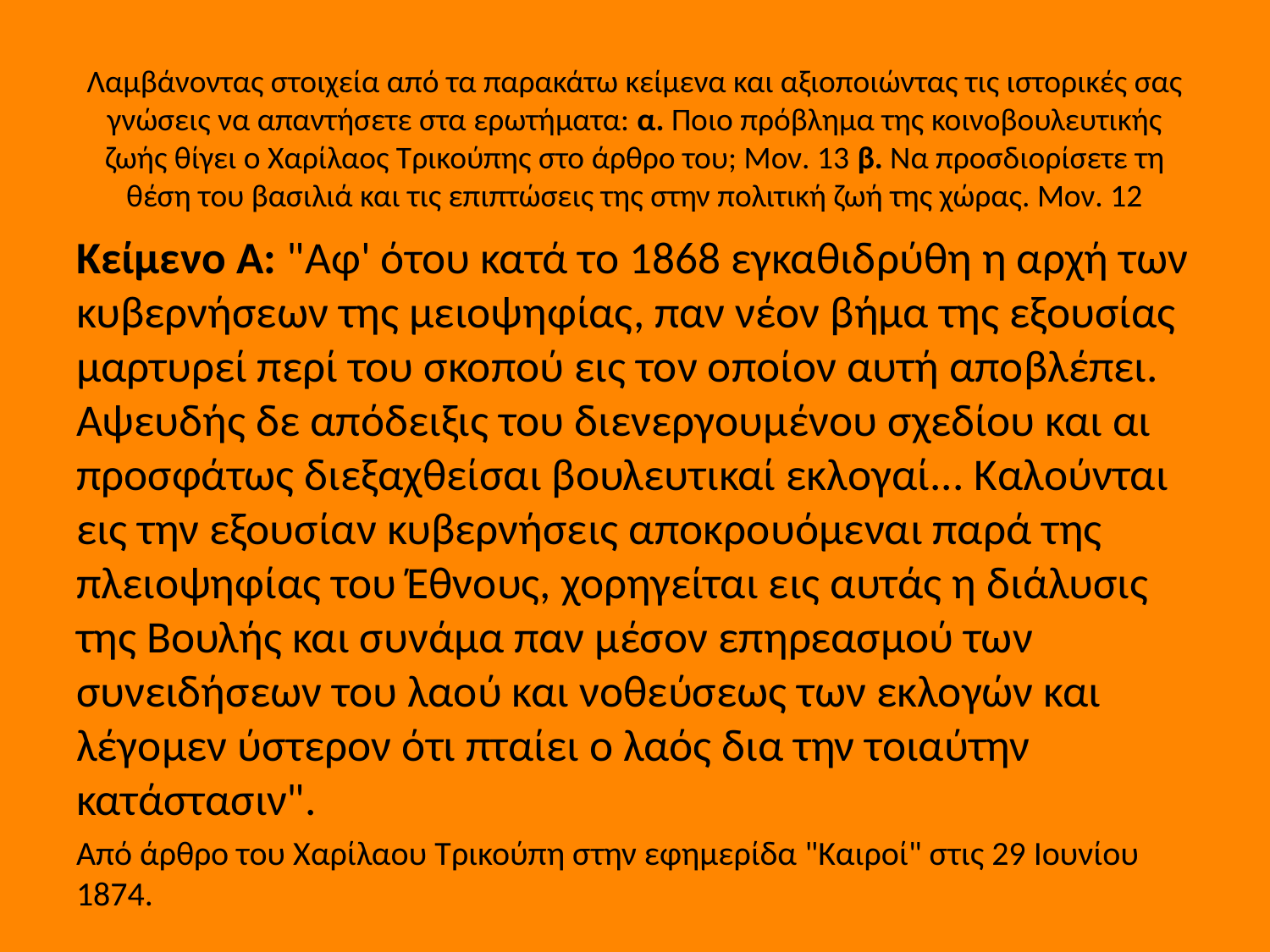

# Λαμβάνοντας στοιχεία από τα παρακάτω κείμενα και αξιοποιώντας τις ιστορικές σας γνώσεις να απαντήσετε στα ερωτήματα: α. Ποιο πρόβλημα της κοινοβουλευτικής ζωής θίγει ο Χαρίλαος Τρικούπης στο άρθρο του; Μον. 13 β. Να προσδιορίσετε τη θέση του βασιλιά και τις επιπτώσεις της στην πολιτική ζωή της χώρας. Μον. 12
Κείμενο Α: "Αφ' ότου κατά το 1868 εγκαθιδρύθη η αρχή των κυβερνήσεων της μειοψηφίας, παν νέον βήμα της εξουσίας μαρτυρεί περί του σκοπού εις τον οποίον αυτή αποβλέπει. Αψευδής δε απόδειξις του διενεργουμένου σχεδίου και αι προσφάτως διεξαχθείσαι βουλευτικαί εκλογαί... Καλούνται εις την εξουσίαν κυβερνήσεις αποκρουόμεναι παρά της πλειοψηφίας του Έθνους, χορηγείται εις αυτάς η διάλυσις της Βουλής και συνάμα παν μέσον επηρεασμού των συνειδήσεων του λαού και νοθεύσεως των εκλογών και λέγομεν ύστερον ότι πταίει ο λαός δια την τοιαύτην κατάστασιν".
Από άρθρο του Χαρίλαου Τρικούπη στην εφημερίδα "Καιροί" στις 29 Ιουνίου 1874.